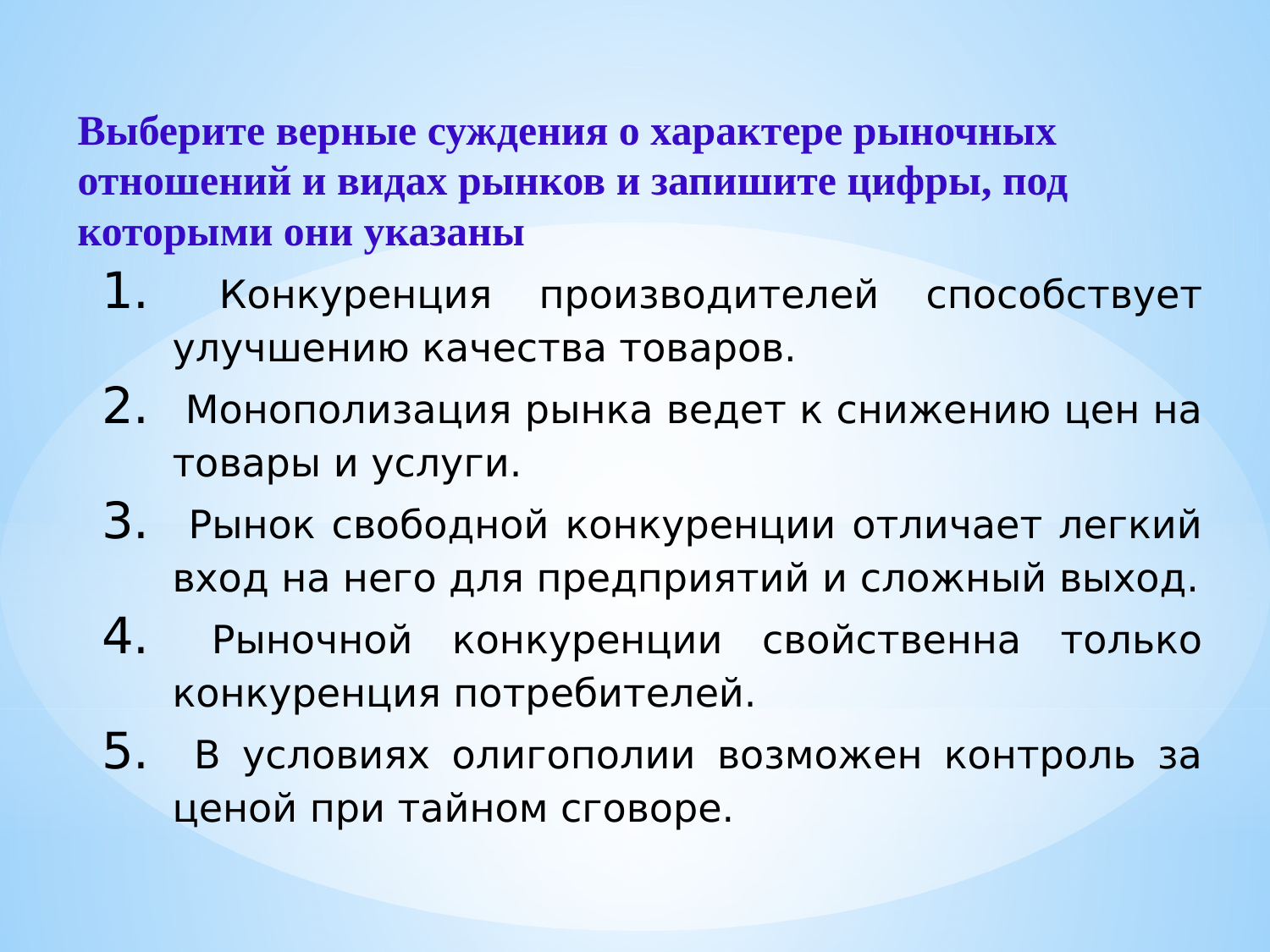

Выберите верные суждения о характере рыночных отношений и видах рынков и запишите цифры, под которыми они указаны
 Конкуренция производителей способствует улучшению качества товаров.
 Монополизация рынка ведет к снижению цен на товары и услуги.
 Рынок свободной конкуренции отличает легкий вход на него для предприятий и сложный выход.
 Рыночной конкуренции свойственна только конкуренция потребителей.
 В условиях олигополии возможен контроль за ценой при тайном сговоре.